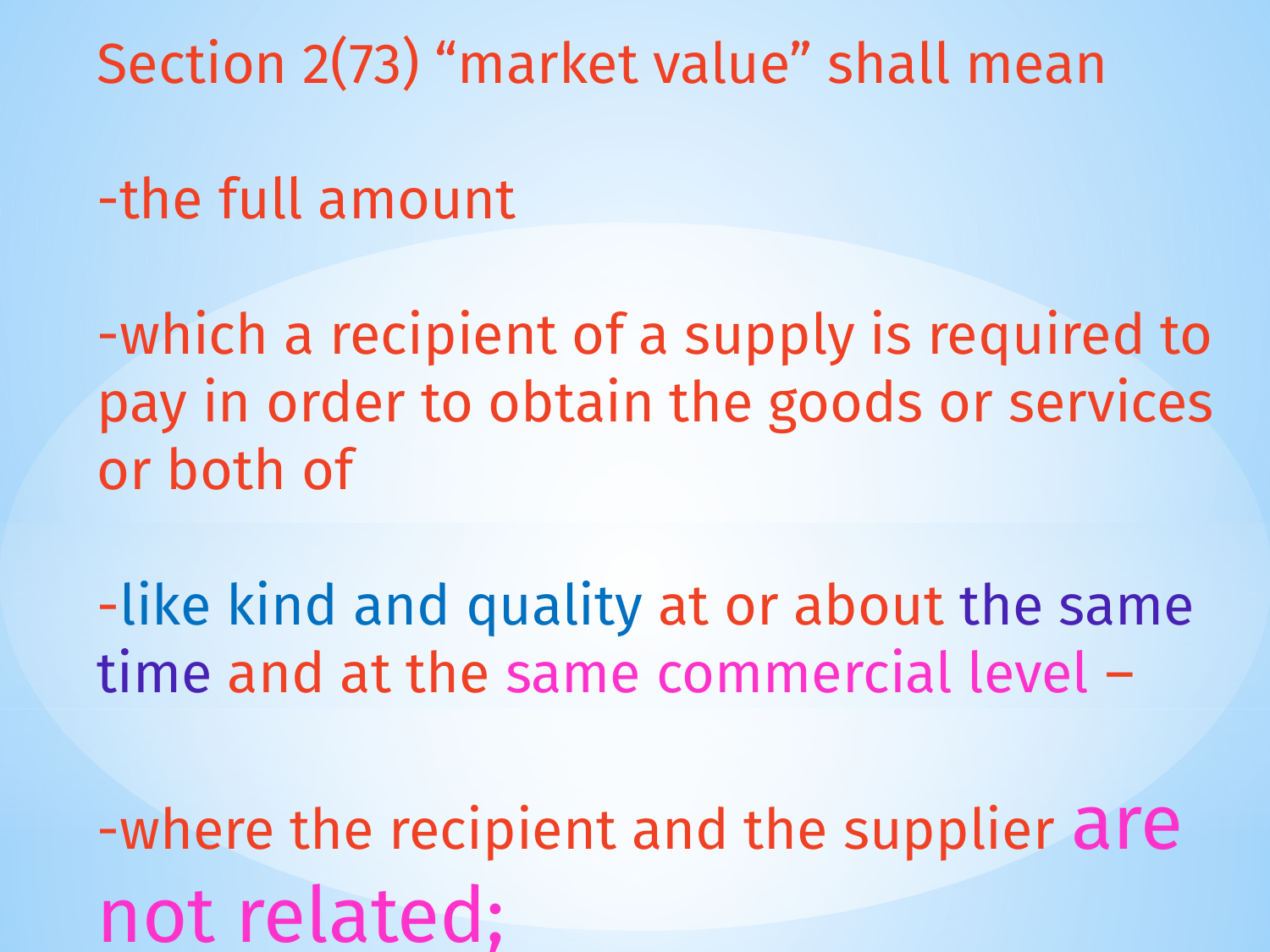

Section 2(73) “market value” shall mean

-the full amount

-which a recipient of a supply is required to pay in order to obtain the goods or services or both of

-like kind and quality at or about the same time and at the same commercial level –

-where the recipient and the supplier are not related;